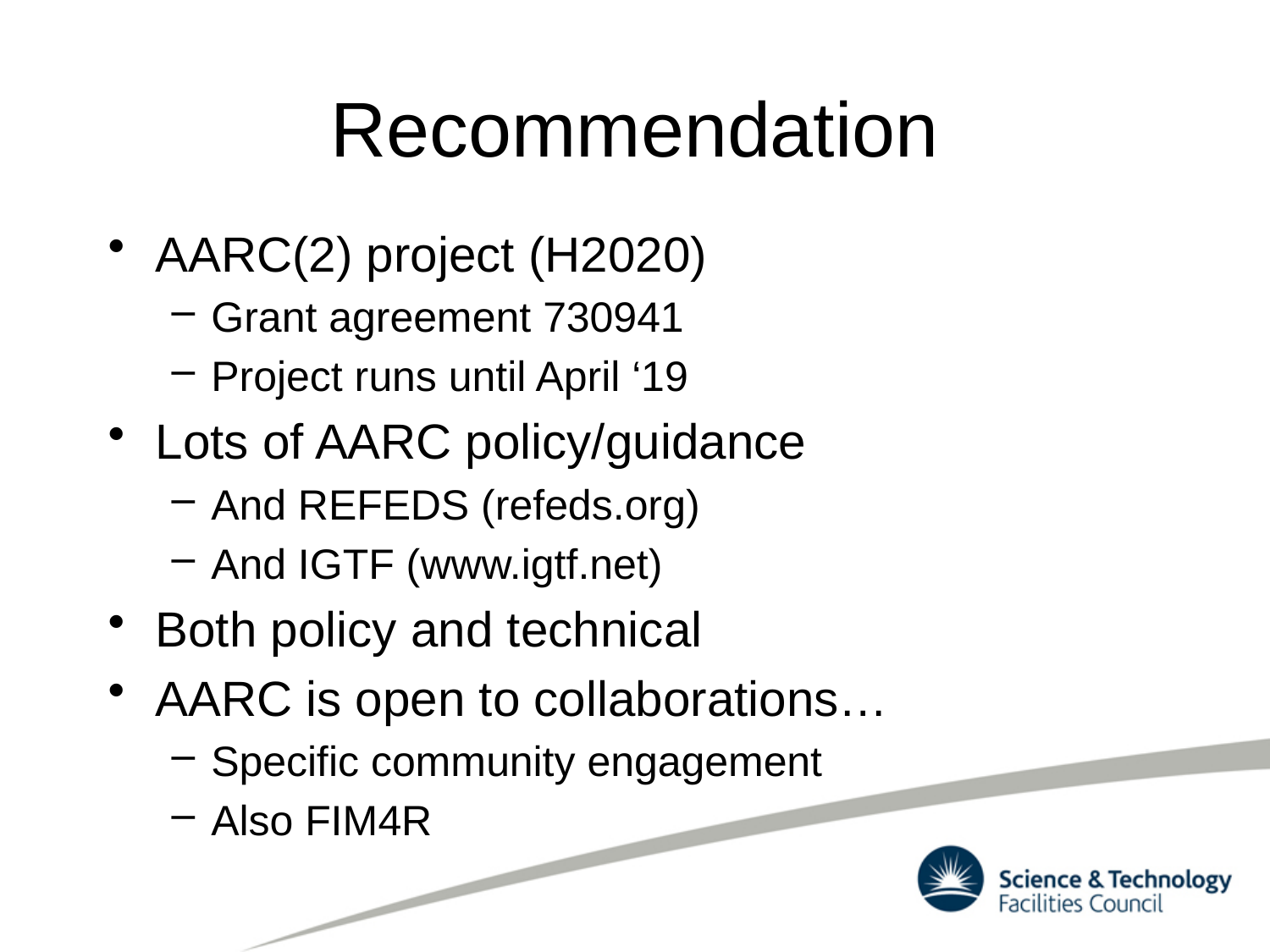

# Recommendation
AARC(2) project (H2020)
Grant agreement 730941
Project runs until April ‘19
Lots of AARC policy/guidance
And REFEDS (refeds.org)
And IGTF (www.igtf.net)
Both policy and technical
AARC is open to collaborations…
Specific community engagement
Also FIM4R